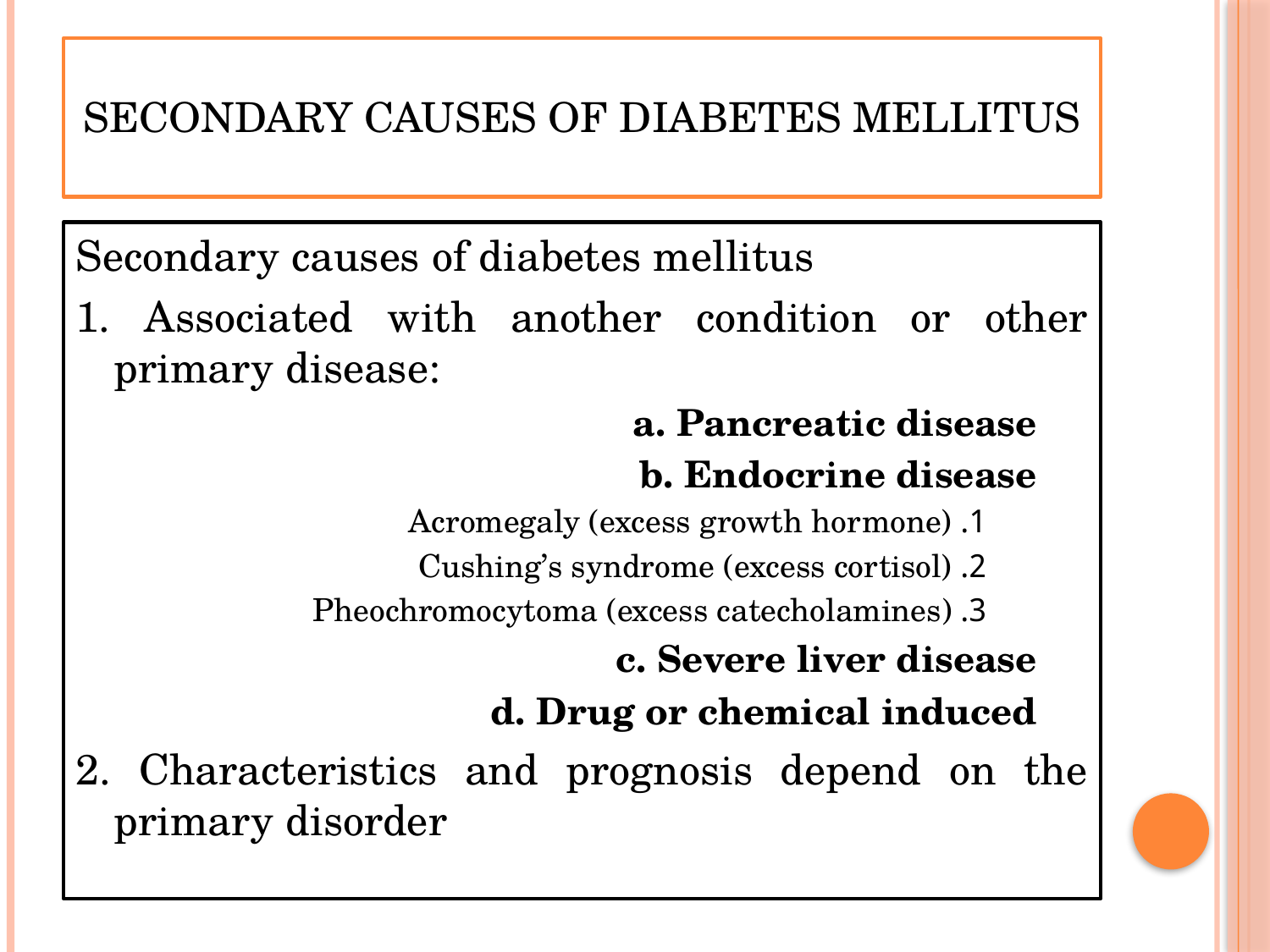

# Secondary causes of diabetes mellitus
Secondary causes of diabetes mellitus
1. Associated with another condition or other primary disease:
a. Pancreatic disease
b. Endocrine disease
1. Acromegaly (excess growth hormone)
2. Cushing’s syndrome (excess cortisol)
3. Pheochromocytoma (excess catecholamines)
c. Severe liver disease
d. Drug or chemical induced
2. Characteristics and prognosis depend on the primary disorder